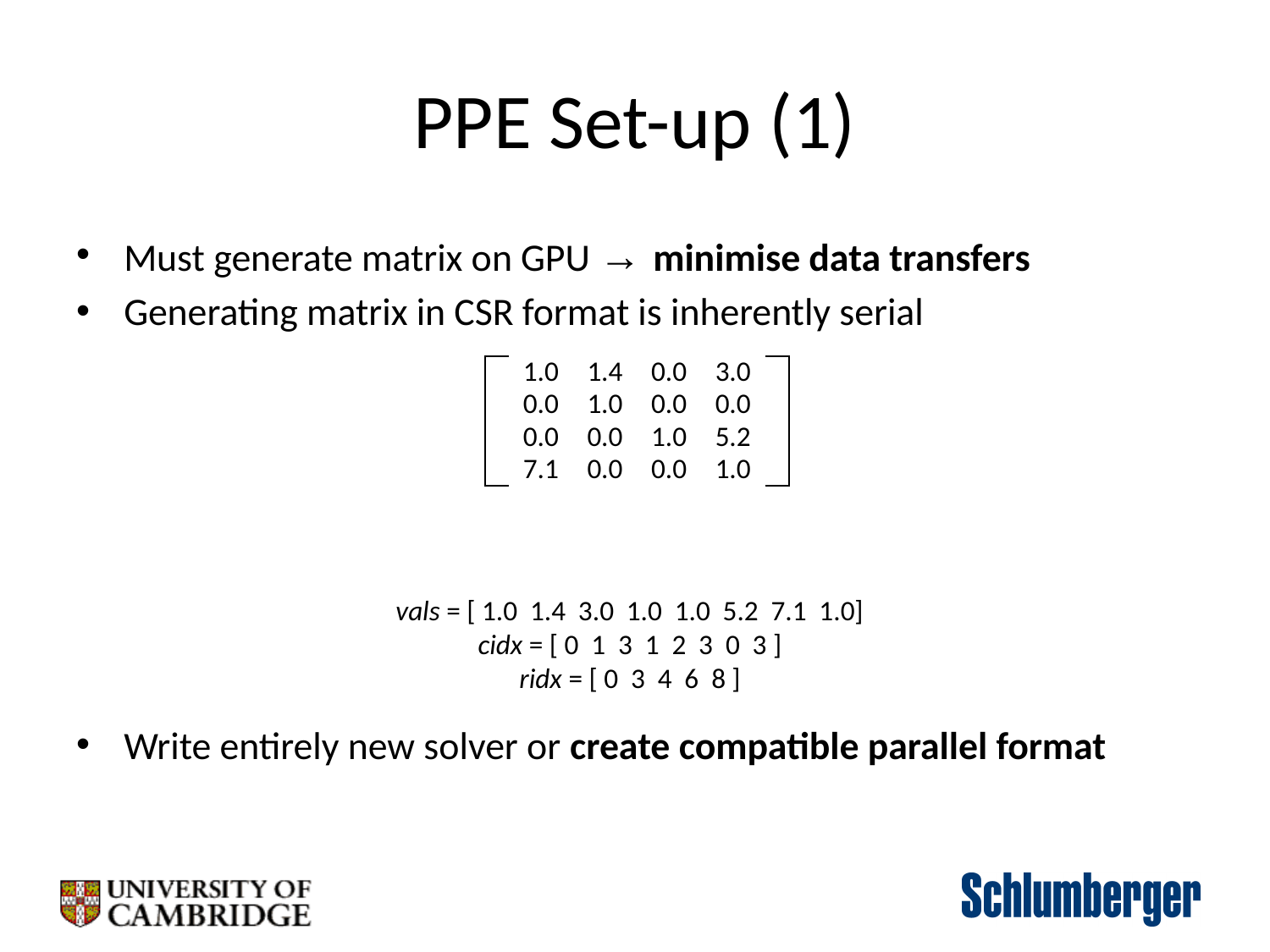

# PPE Set-up (1)
Must generate matrix on GPU → minimise data transfers
Generating matrix in CSR format is inherently serial

Write entirely new solver or create compatible parallel format

|  | 1.0 | 1.4 | 0.0 | 3.0 |  |
| --- | --- | --- | --- | --- | --- |
|  | 0.0 | 1.0 | 0.0 | 0.0 |  |
|  | 0.0 | 0.0 | 1.0 | 5.2 |  |
|  | 7.1 | 0.0 | 0.0 | 1.0 |  |
vals = [ 1.0  1.4  3.0  1.0  1.0  5.2  7.1  1.0]
cidx = [ 0  1  3  1  2  3  0  3 ]
ridx = [ 0  3  4  6  8 ]